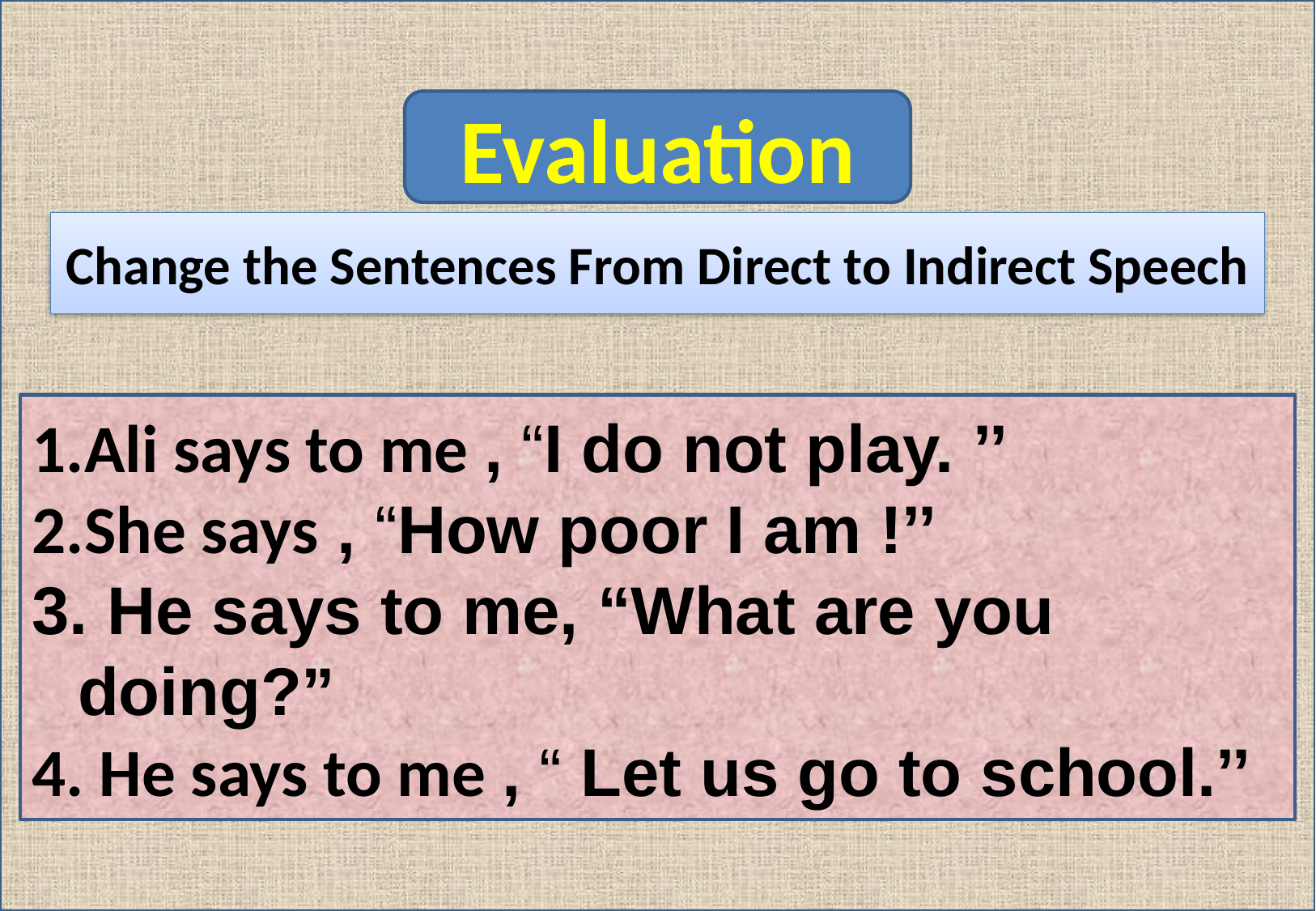

Evaluation
Change the Sentences From Direct to Indirect Speech
Ali says to me , “I do not play. ’’
She says , “How poor I am !’’
 He says to me, “What are you doing?”
 He says to me , “ Let us go to school.’’